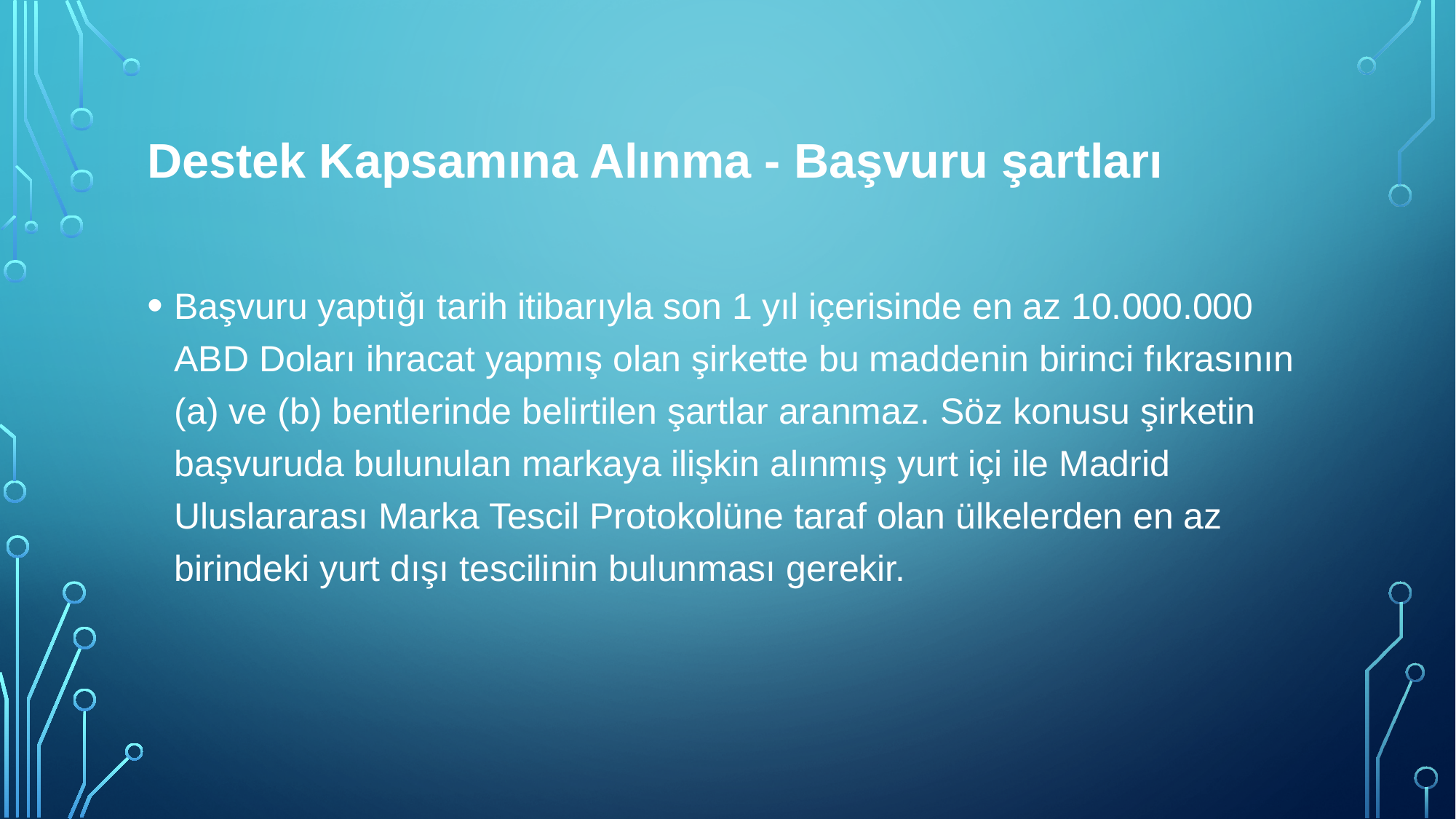

# Destek Kapsamına Alınma - Başvuru şartları
Başvuru yaptığı tarih itibarıyla son 1 yıl içerisinde en az 10.000.000 ABD Doları ihracat yapmış olan şirkette bu maddenin birinci fıkrasının (a) ve (b) bentlerinde belirtilen şartlar aranmaz. Söz konusu şirketin başvuruda bulunulan markaya ilişkin alınmış yurt içi ile Madrid Uluslararası Marka Tescil Protokolüne taraf olan ülkelerden en az birindeki yurt dışı tescilinin bulunması gerekir.